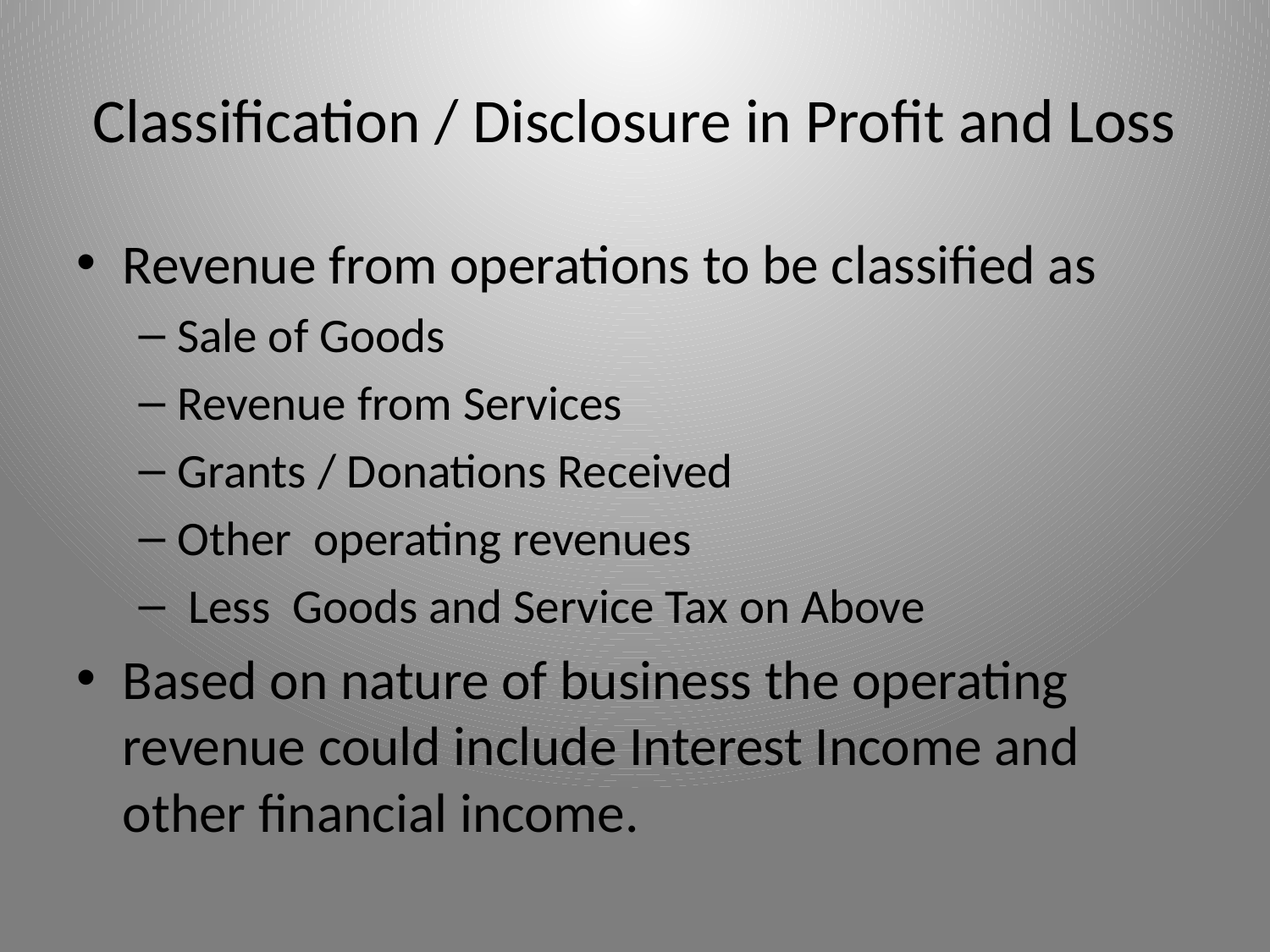

# Classification / Disclosure in Profit and Loss
Revenue from operations to be classified as
Sale of Goods
Revenue from Services
Grants / Donations Received
Other  operating revenues
 Less  Goods and Service Tax on Above
Based on nature of business the operating revenue could include Interest Income and other financial income.